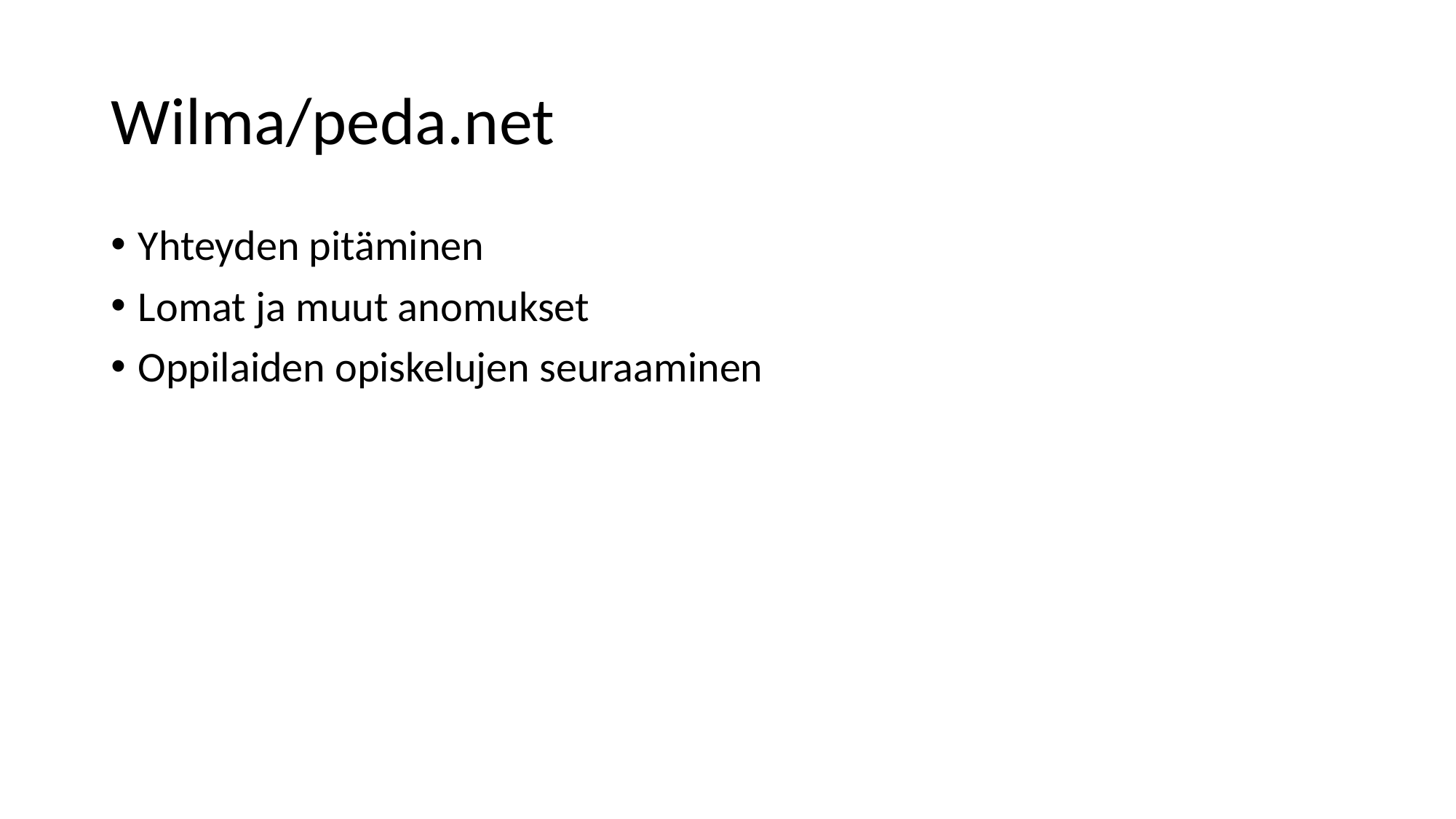

# Wilma/peda.net
Yhteyden pitäminen
Lomat ja muut anomukset
Oppilaiden opiskelujen seuraaminen